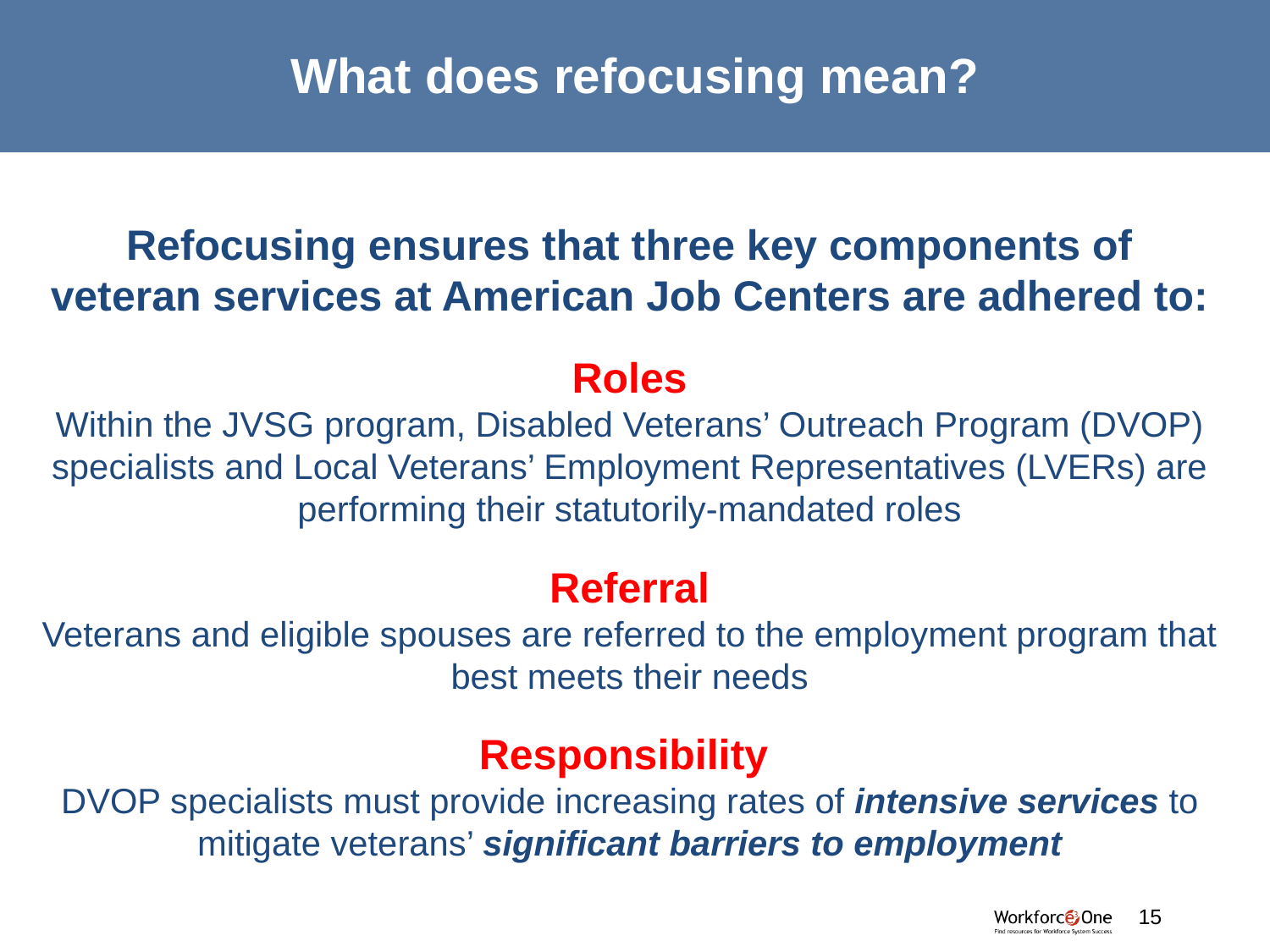

# What does refocusing mean?
Refocusing ensures that three key components of
veteran services at American Job Centers are adhered to:
Roles
Within the JVSG program, Disabled Veterans’ Outreach Program (DVOP) specialists and Local Veterans’ Employment Representatives (LVERs) are performing their statutorily-mandated roles
Referral
Veterans and eligible spouses are referred to the employment program that best meets their needs
Responsibility
DVOP specialists must provide increasing rates of intensive services to mitigate veterans’ significant barriers to employment
#
15